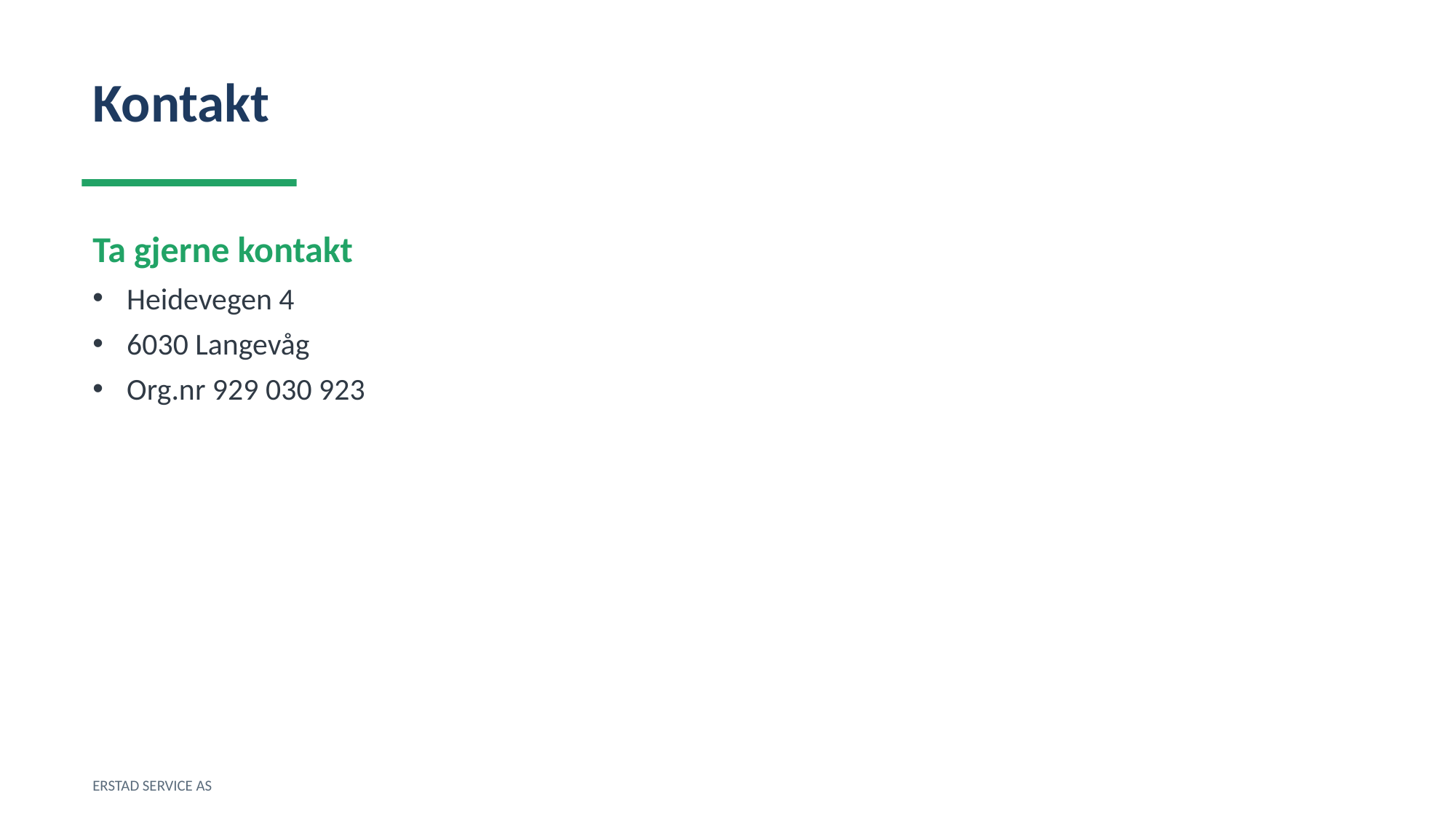

Kontakt

Ta gjerne kontakt
Heidevegen 4
6030 Langevåg
Org.nr 929 030 923
ERSTAD SERVICE AS